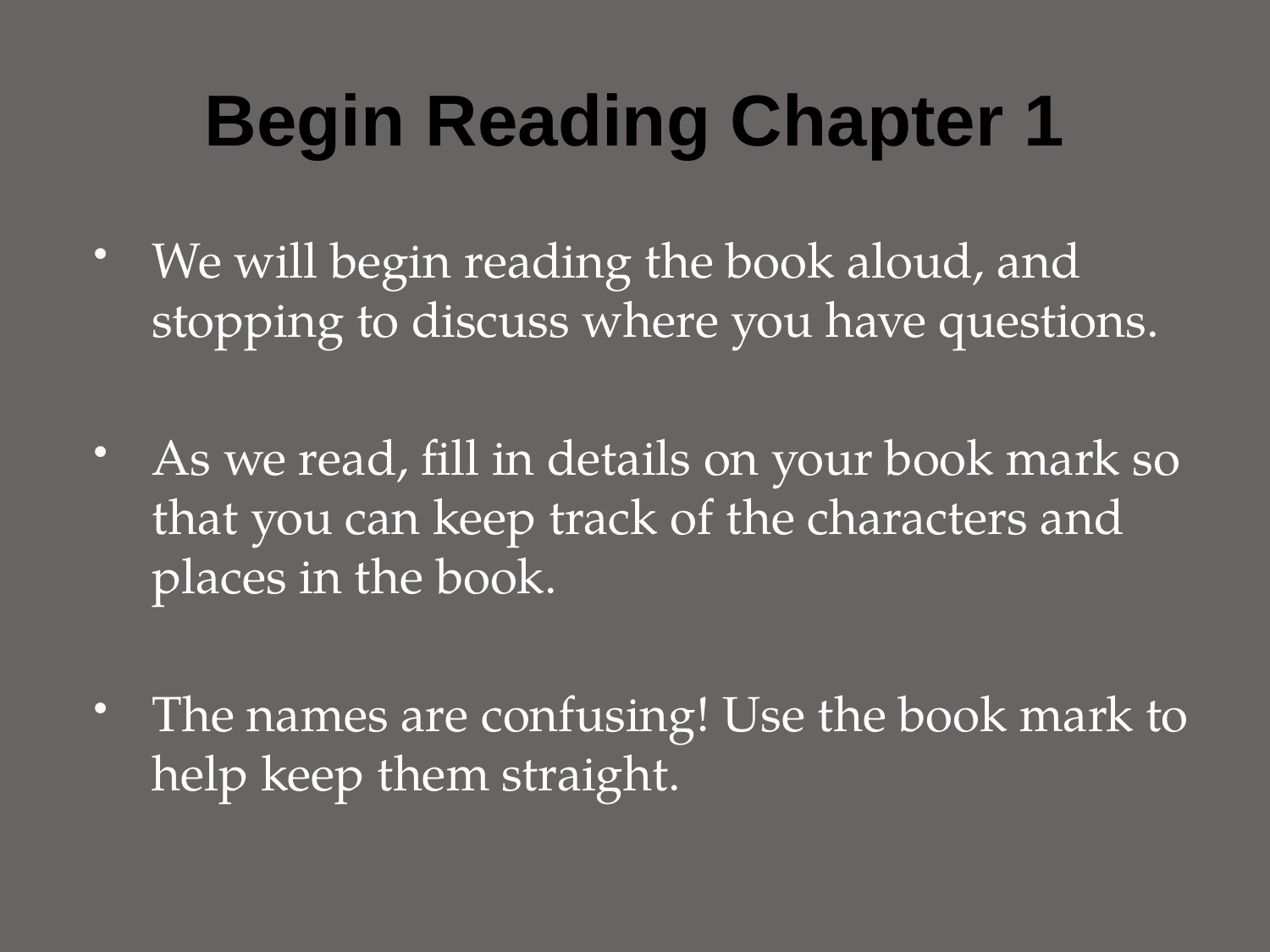

# Begin Reading Chapter 1
We will begin reading the book aloud, and stopping to discuss where you have questions.

As we read, fill in details on your book mark so that you can keep track of the characters and places in the book.

The names are confusing! Use the book mark to help keep them straight.